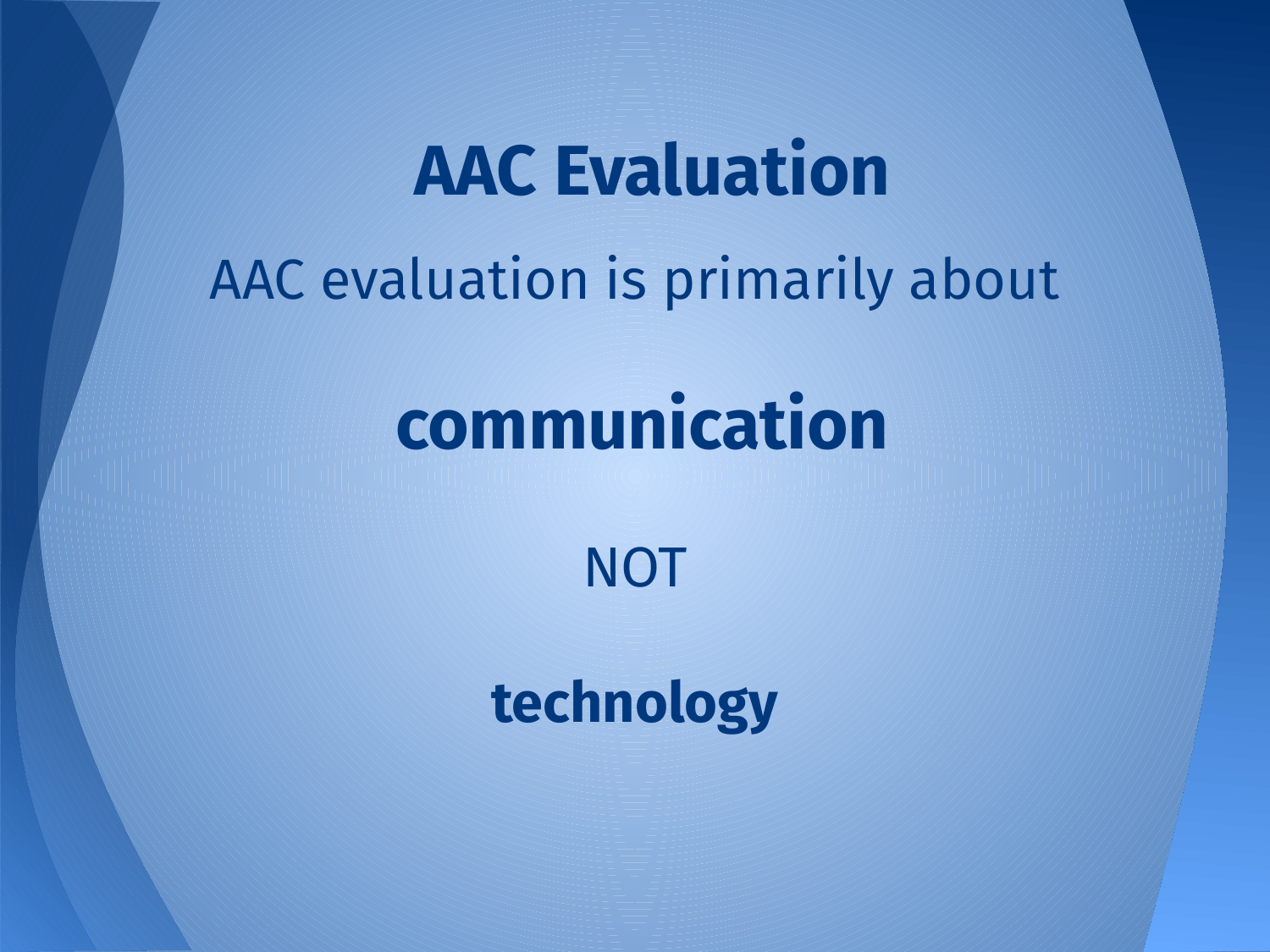

# AAC Evaluation
AAC evaluation is primarily about

 communication

NOT

technology